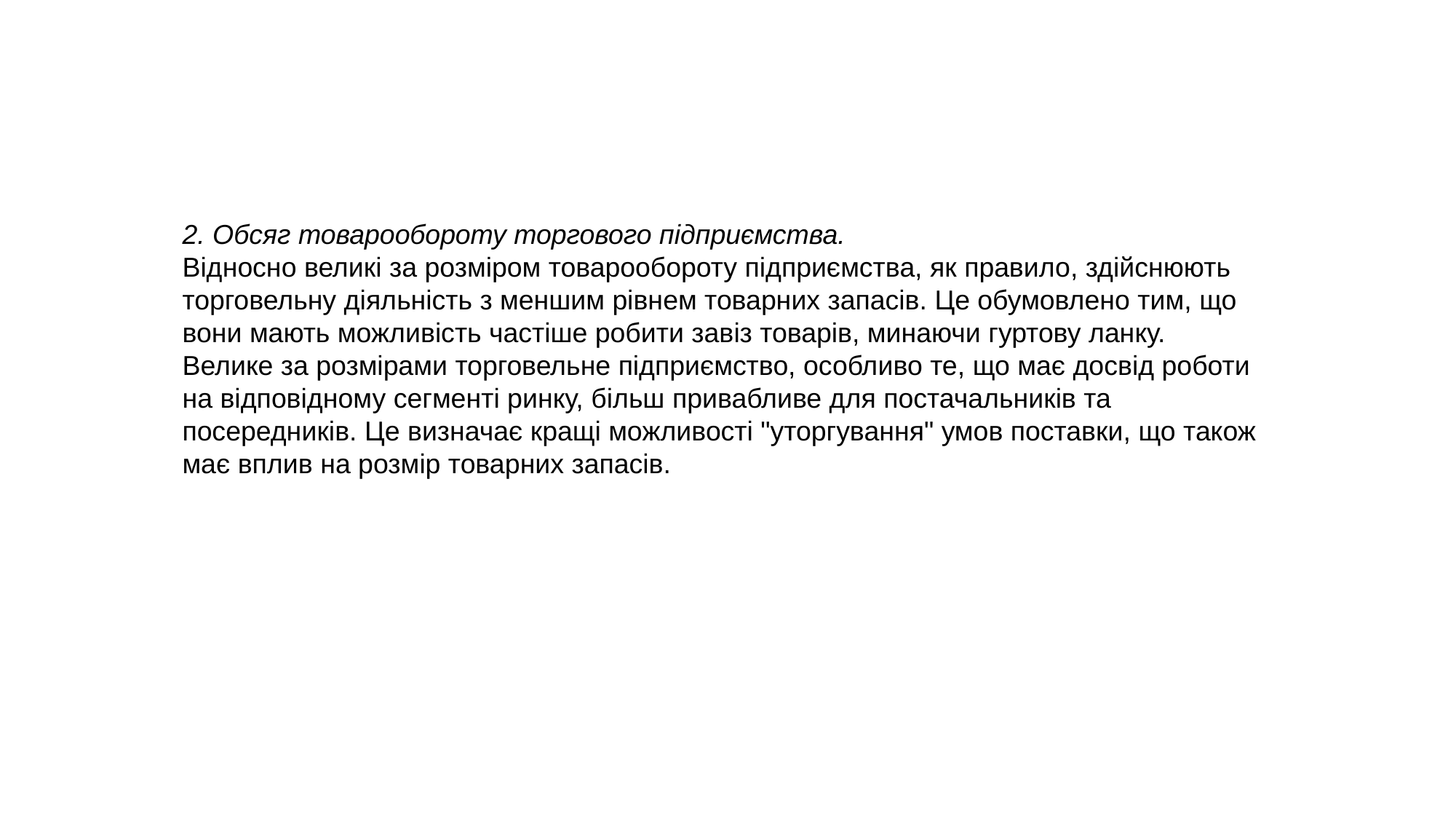

2. Обсяг товарообороту торгового підприємства.
Відносно великі за розміром товарообороту підприємства, як правило, здійснюють торговельну діяльність з меншим рівнем товарних запасів. Це обумовлено тим, що вони мають можливість частіше робити завіз товарів, минаючи гуртову ланку.
Велике за розмірами торговельне підприємство, особливо те, що має досвід роботи на відповідному сегменті ринку, більш привабливе для постачальників та посередників. Це визначає кращі можливості "уторгування" умов поставки, що також має вплив на розмір товарних запасів.